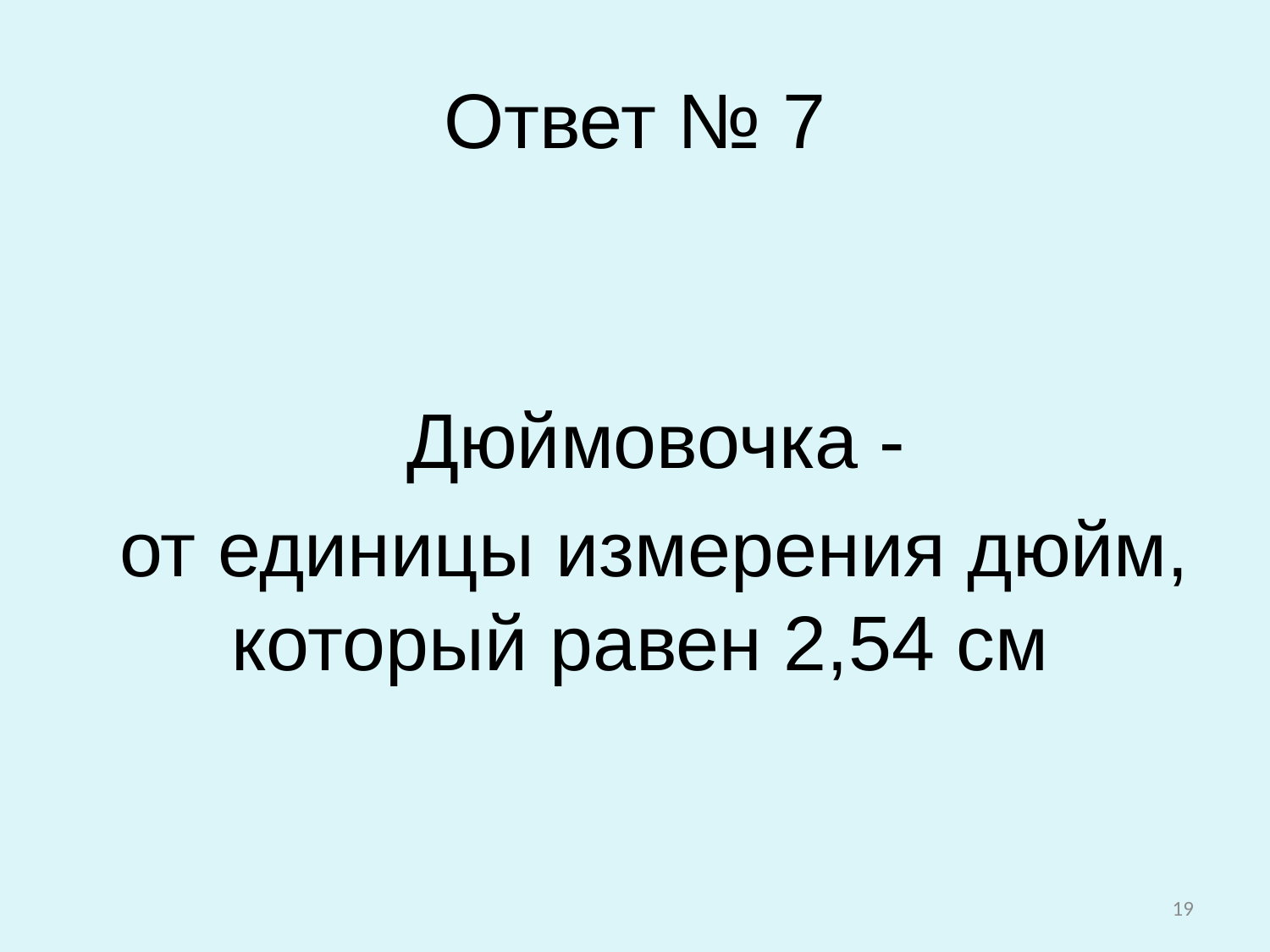

# Ответ № 7

                          Дюймовочка -
  от единицы измерения дюйм,
     который равен 2,54 см

19